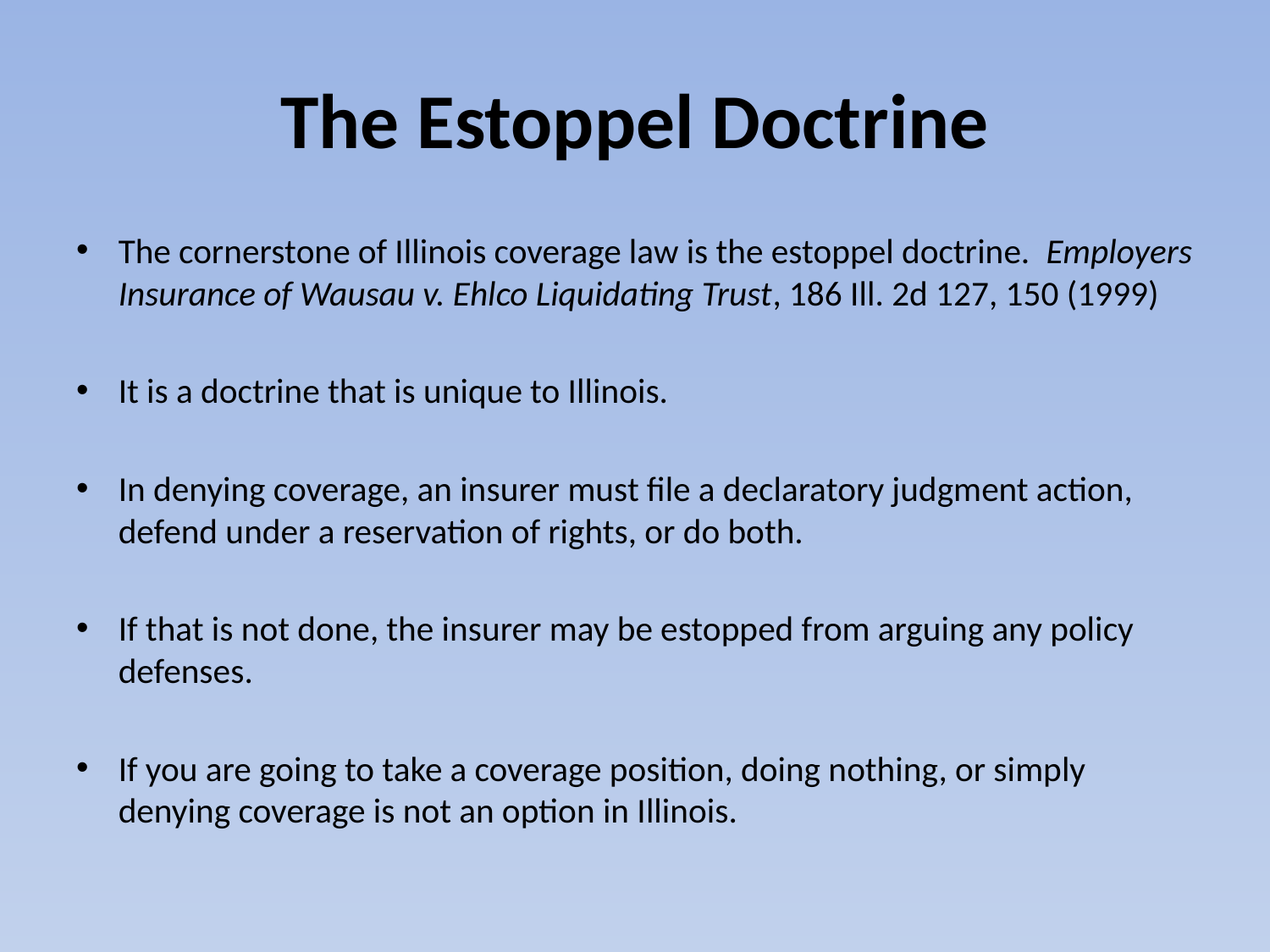

# The Estoppel Doctrine
The cornerstone of Illinois coverage law is the estoppel doctrine.  Employers Insurance of Wausau v. Ehlco Liquidating Trust, 186 Ill. 2d 127, 150 (1999)

It is a doctrine that is unique to Illinois.

In denying coverage, an insurer must file a declaratory judgment action, defend under a reservation of rights, or do both.

If that is not done, the insurer may be estopped from arguing any policy defenses.

If you are going to take a coverage position, doing nothing, or simply denying coverage is not an option in Illinois.